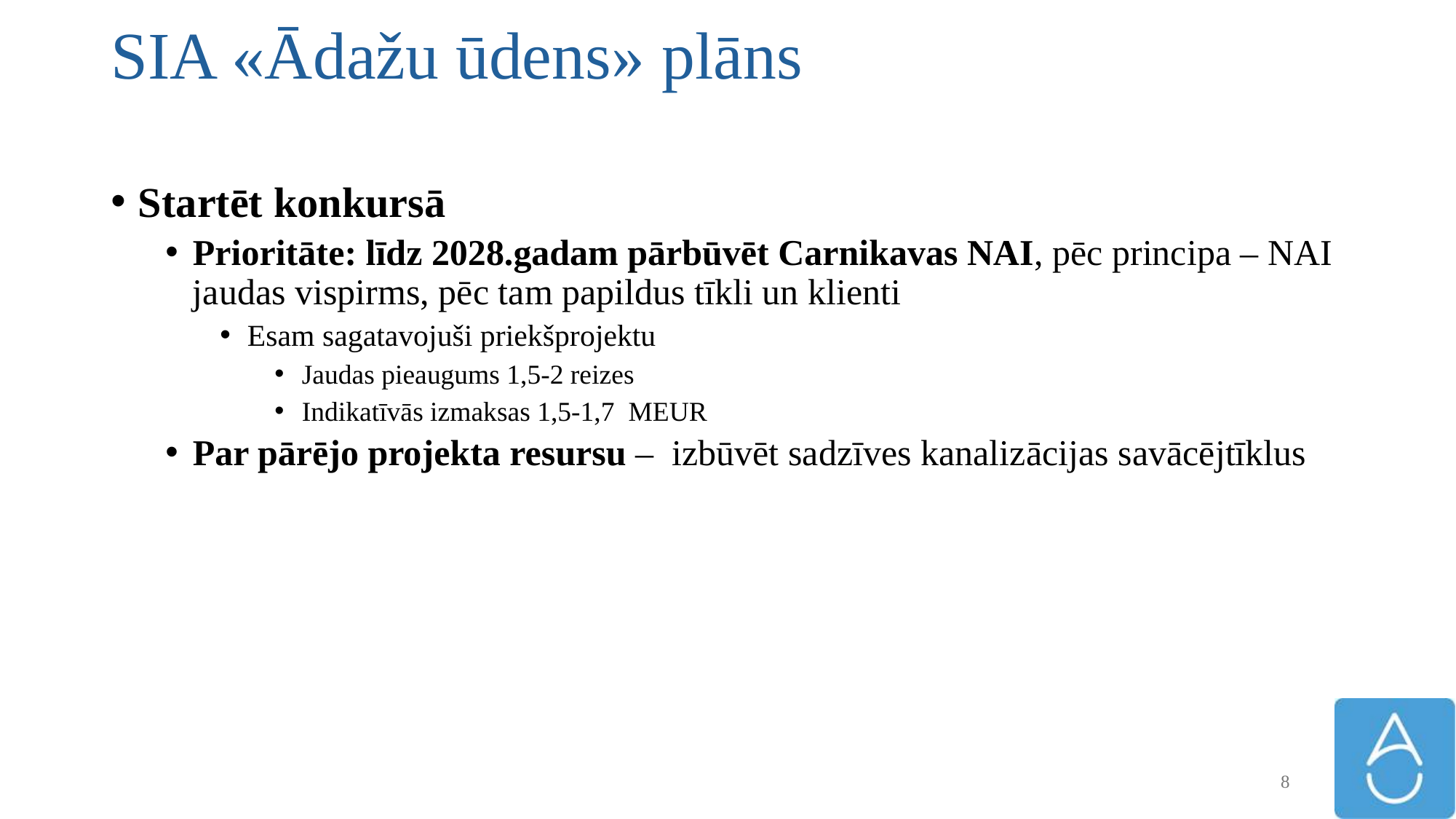

# SIA «Ādažu ūdens» plāns
Startēt konkursā
Prioritāte: līdz 2028.gadam pārbūvēt Carnikavas NAI, pēc principa – NAI jaudas vispirms, pēc tam papildus tīkli un klienti
Esam sagatavojuši priekšprojektu
Jaudas pieaugums 1,5-2 reizes
Indikatīvās izmaksas 1,5-1,7  MEUR
Par pārējo projekta resursu –  izbūvēt sadzīves kanalizācijas savācējtīklus
8